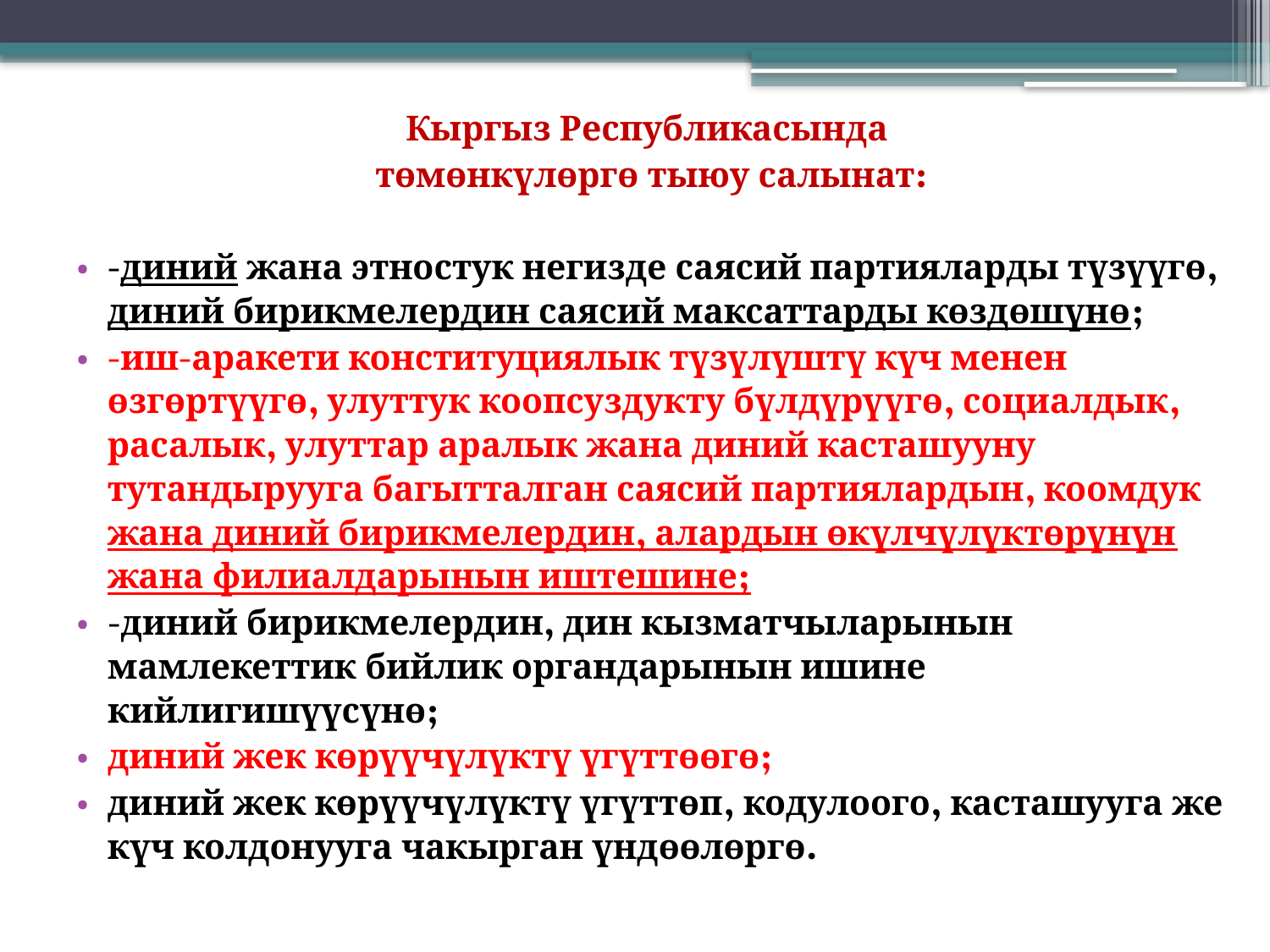

Кыргыз Республикасында
төмөнкүлөргө тыюу салынат:

-диний жана этностук негизде саясий партияларды түзүүгө, диний бирикмелердин саясий максаттарды көздөшүнө;
-иш-аракети конституциялык түзүлүштү күч менен өзгөртүүгө, улуттук коопсуздукту бүлдүрүүгө, социалдык, расалык, улуттар аралык жана диний касташууну тутандырууга багытталган саясий партиялардын, коомдук жана диний бирикмелердин, алардын өкүлчүлүктөрүнүн жана филиалдарынын иштешине;
-диний бирикмелердин, дин кызматчыларынын мамлекеттик бийлик органдарынын ишине кийлигишүүсүнө;
диний жек көрүүчүлүктү үгүттөөгө;
диний жек көрүүчүлүктү үгүттөп, кодулоого, касташууга же күч колдонууга чакырган үндөөлөргө.